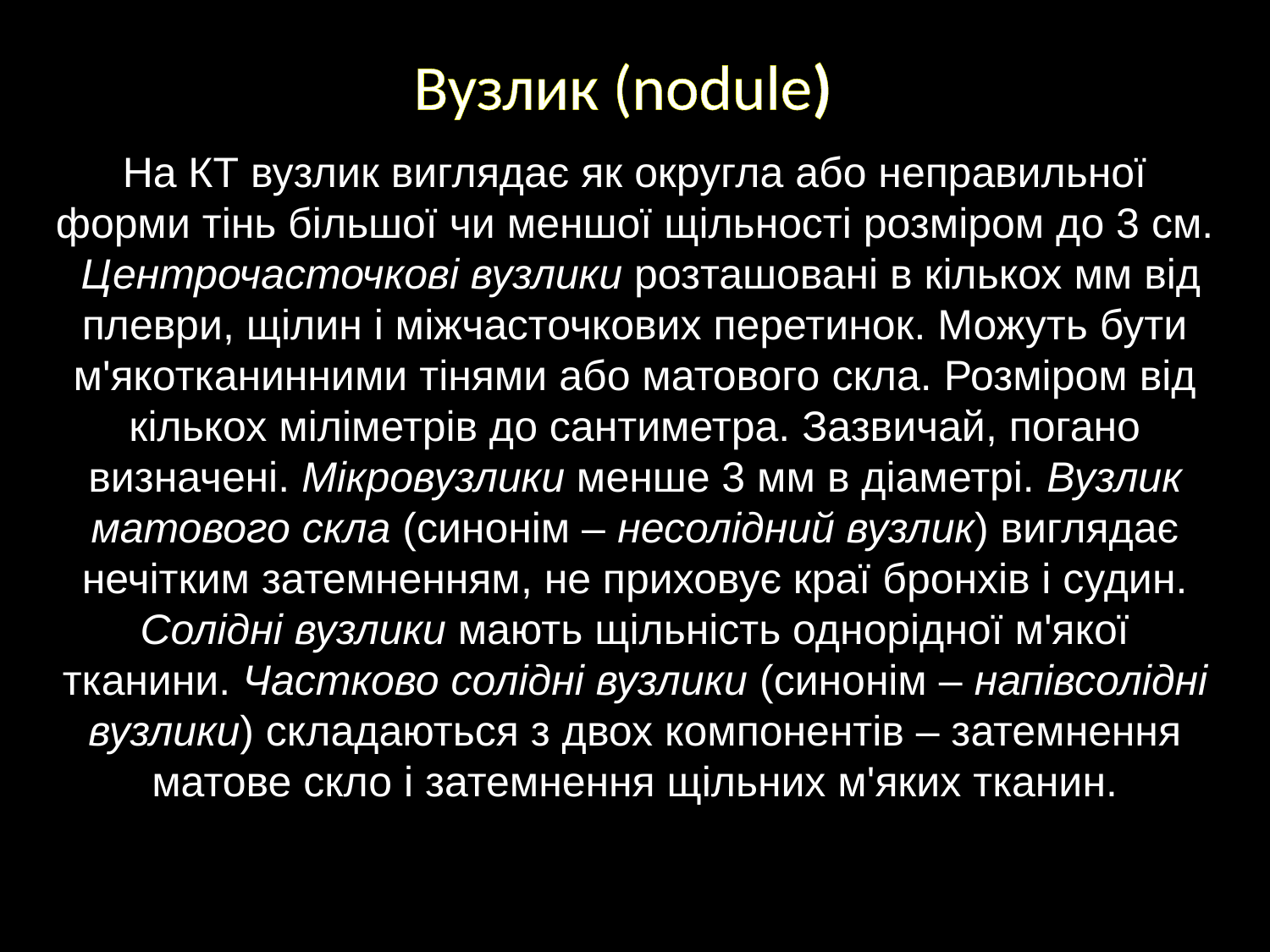

# Вузлик (nodule)
На КТ вузлик виглядає як округла або неправильної форми тінь більшої чи меншої щільності розміром до 3 см.  Центрочасточкові вузлики розташовані в кількох мм від плеври, щілин і міжчасточкових перетинок. Можуть бути м'якотканинними тінями або матового скла. Розміром від кількох міліметрів до сантиметра. Зазвичай, погано визначені. Мікровузлики менше 3 мм в діаметрі. Вузлик матового скла (синонім – несолідний вузлик) виглядає нечітким затемненням, не приховує краї бронхів і судин. Солідні вузлики мають щільність однорідної м'якої тканини. Частково солідні вузлики (синонім – напівсолідні вузлики) складаються з двох компонентів – затемнення матове скло і затемнення щільних м'яких тканин.